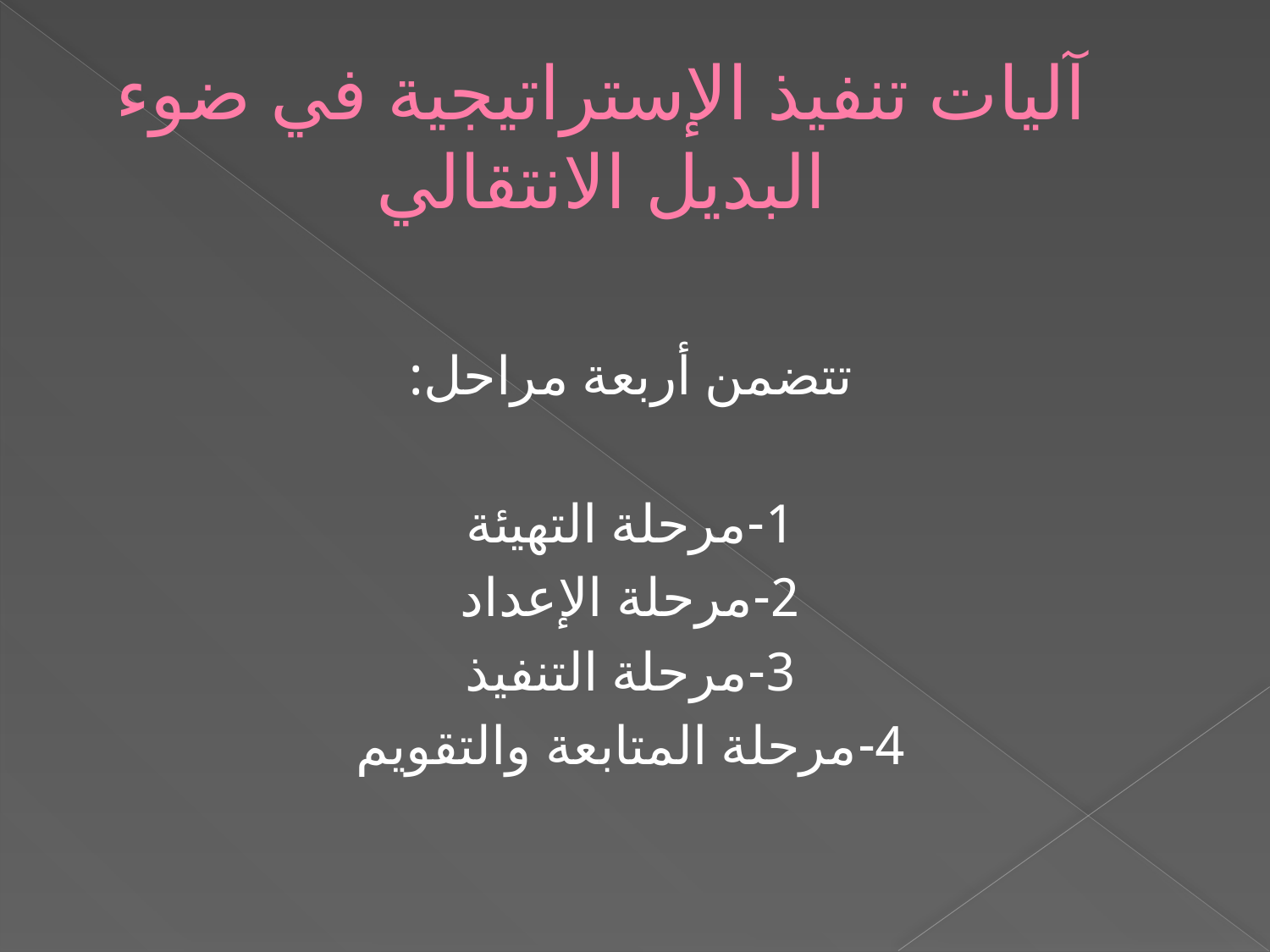

# آليات تنفيذ الإستراتيجية في ضوء البديل الانتقالي

تتضمن أربعة مراحل:

1-مرحلة التهيئة
2-مرحلة الإعداد
3-مرحلة التنفيذ
4-مرحلة المتابعة والتقويم